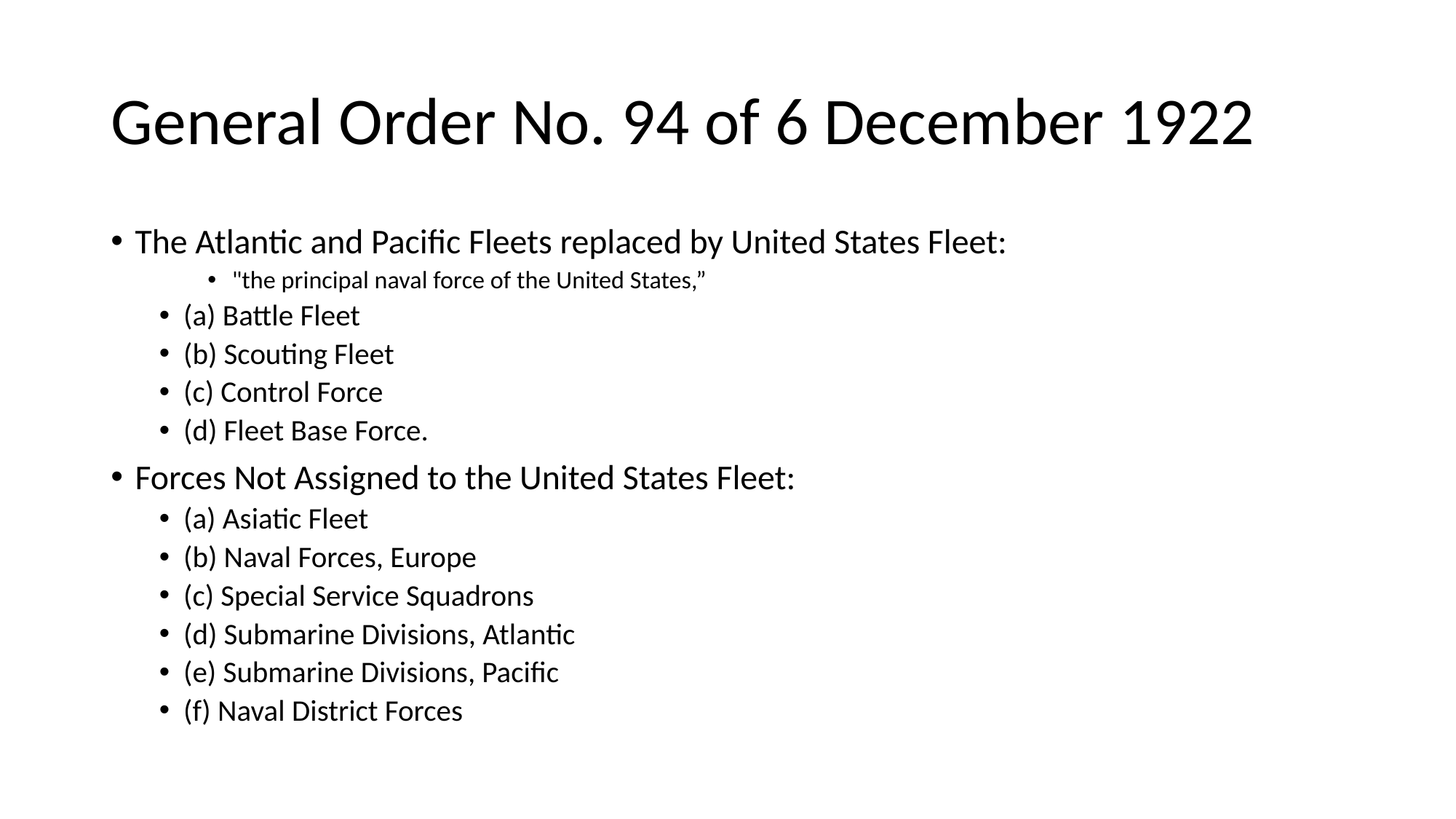

# General Order No. 94 of 6 December 1922
The Atlantic and Pacific Fleets replaced by United States Fleet:
"the principal naval force of the United States,”
(a) Battle Fleet
(b) Scouting Fleet
(c) Control Force
(d) Fleet Base Force.
Forces Not Assigned to the United States Fleet:
(a) Asiatic Fleet
(b) Naval Forces, Europe
(c) Special Service Squadrons
(d) Submarine Divisions, Atlantic
(e) Submarine Divisions, Pacific
(f) Naval District Forces